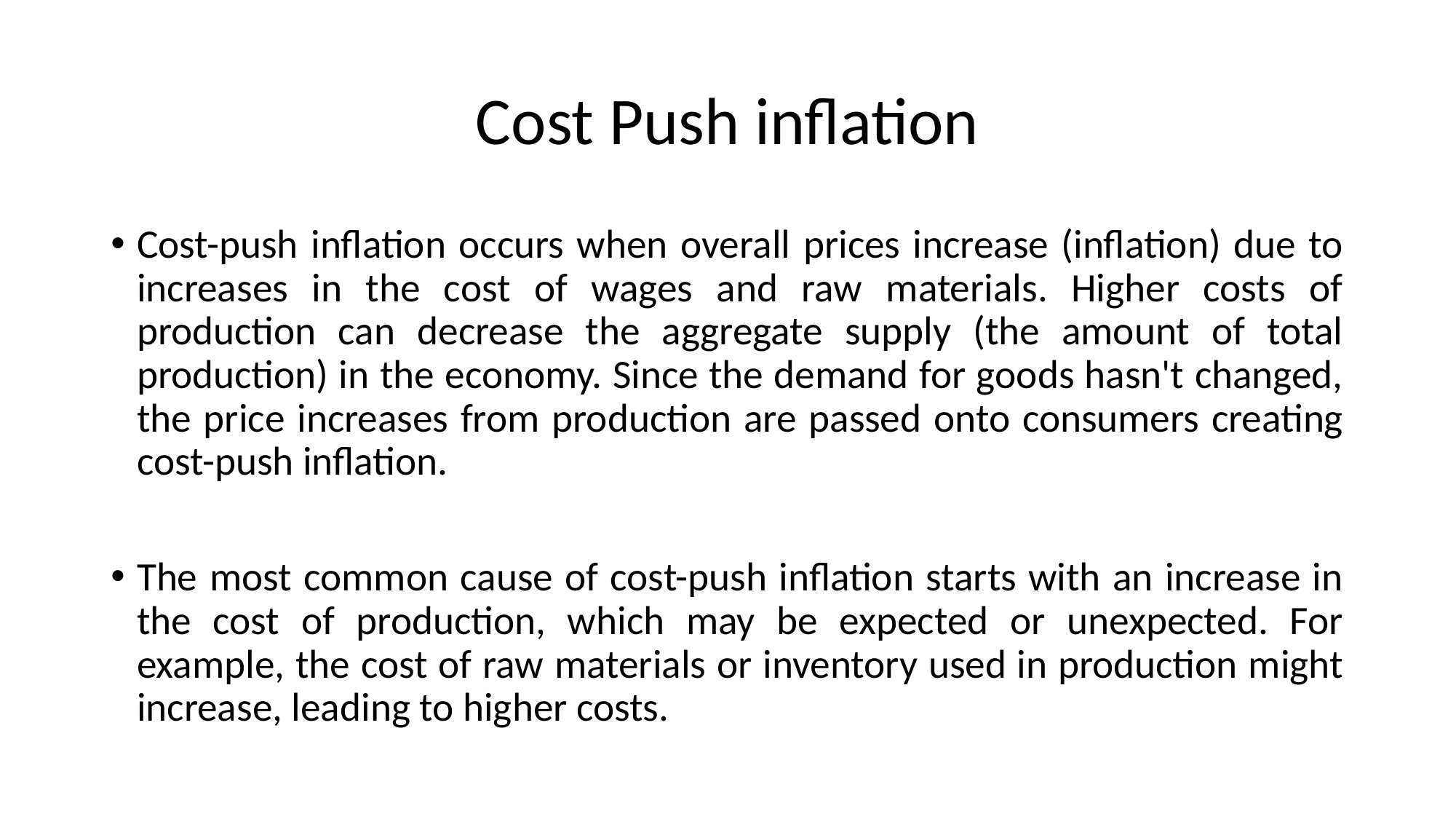

# Cost Push inflation
Cost-push inflation occurs when overall prices increase (inflation) due to increases in the cost of wages and raw materials. Higher costs of production can decrease the aggregate supply (the amount of total production) in the economy. Since the demand for goods hasn't changed, the price increases from production are passed onto consumers creating cost-push inflation.

The most common cause of cost-push inflation starts with an increase in the cost of production, which may be expected or unexpected. For example, the cost of raw materials or inventory used in production might increase, leading to higher costs.